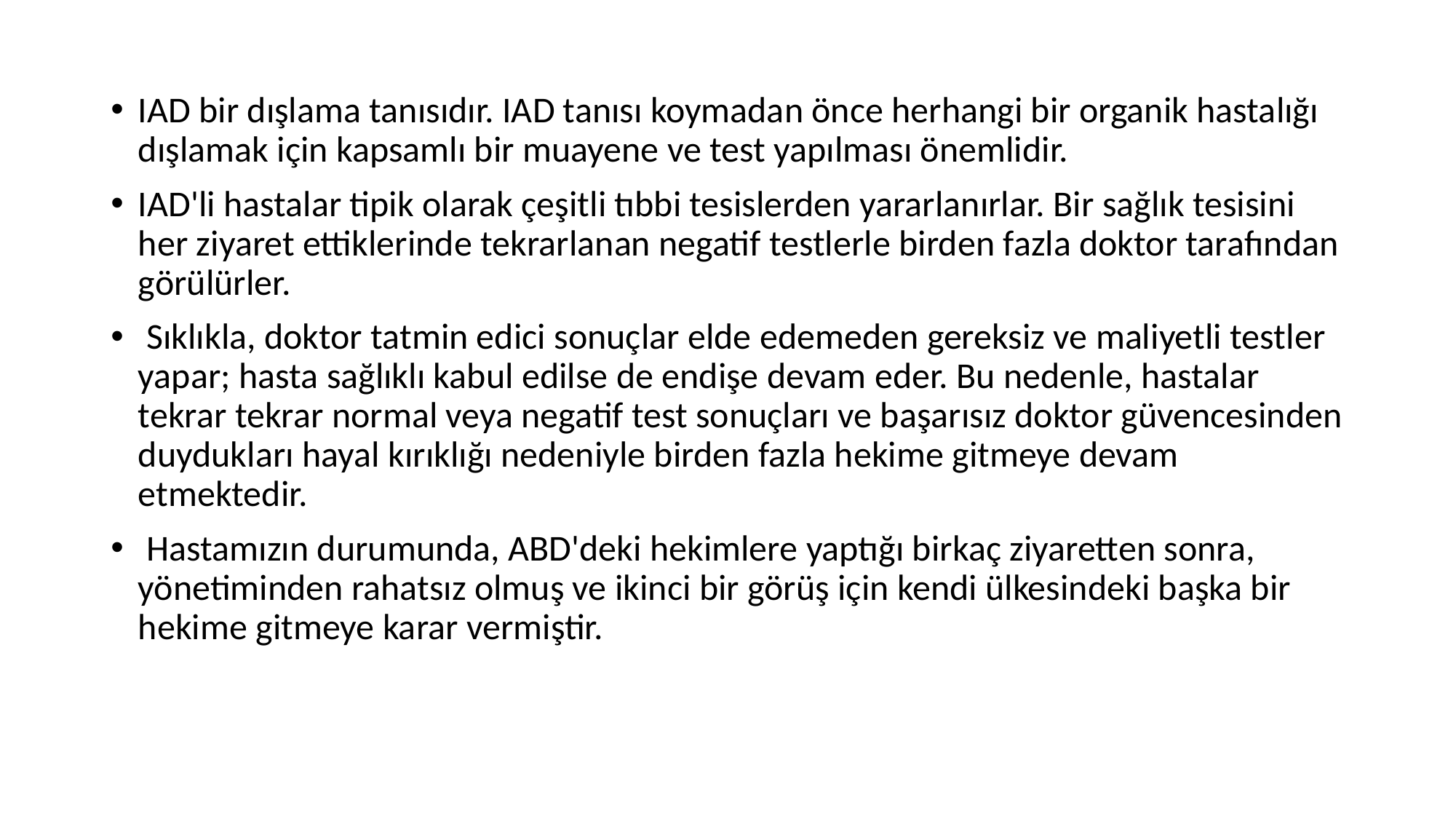

IAD bir dışlama tanısıdır. IAD tanısı koymadan önce herhangi bir organik hastalığı dışlamak için kapsamlı bir muayene ve test yapılması önemlidir.
IAD'li hastalar tipik olarak çeşitli tıbbi tesislerden yararlanırlar. Bir sağlık tesisini her ziyaret ettiklerinde tekrarlanan negatif testlerle birden fazla doktor tarafından görülürler.
 Sıklıkla, doktor tatmin edici sonuçlar elde edemeden gereksiz ve maliyetli testler yapar; hasta sağlıklı kabul edilse de endişe devam eder. Bu nedenle, hastalar tekrar tekrar normal veya negatif test sonuçları ve başarısız doktor güvencesinden duydukları hayal kırıklığı nedeniyle birden fazla hekime gitmeye devam etmektedir.
 Hastamızın durumunda, ABD'deki hekimlere yaptığı birkaç ziyaretten sonra, yönetiminden rahatsız olmuş ve ikinci bir görüş için kendi ülkesindeki başka bir hekime gitmeye karar vermiştir.